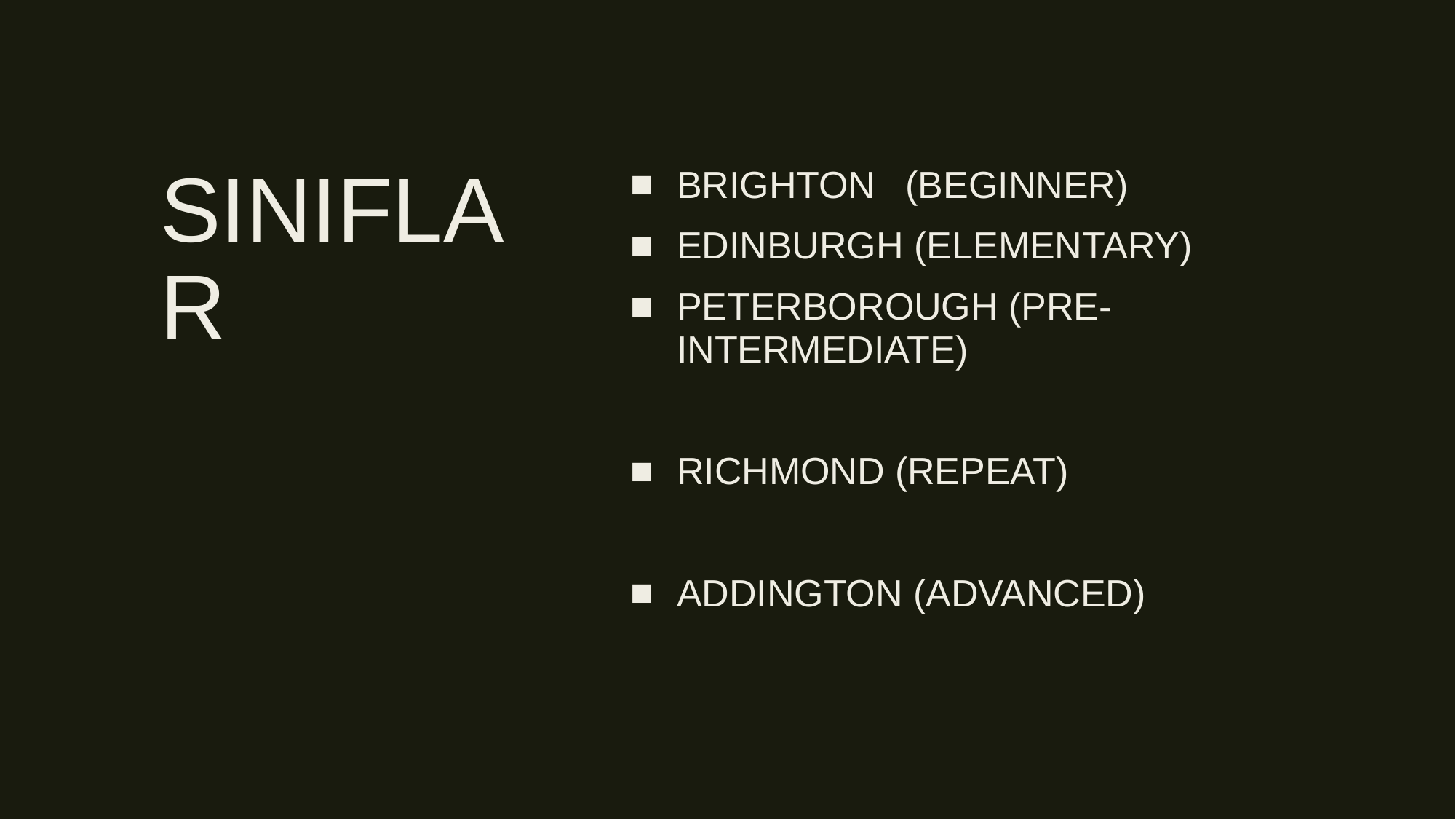

# SINIFLAR
BRIGHTON	 (BEGINNER)
EDINBURGH (ELEMENTARY)
PETERBOROUGH (PRE-INTERMEDIATE)

RICHMOND (REPEAT)

ADDINGTON (ADVANCED)